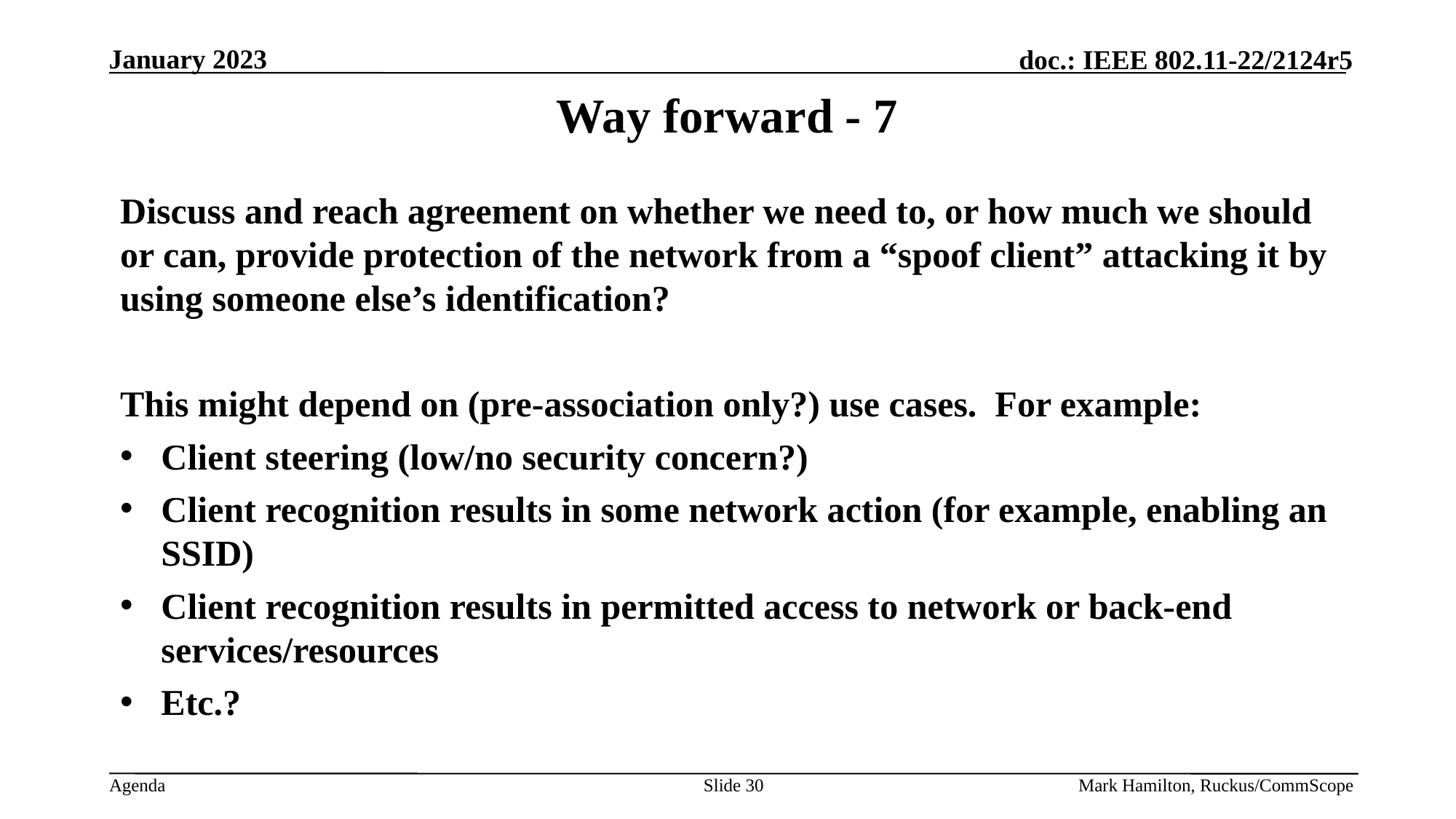

# Way forward - 7
Discuss and reach agreement on whether we need to, or how much we should or can, provide protection of the network from a “spoof client” attacking it by using someone else’s identification?

This might depend on (pre-association only?) use cases.  For example:
Client steering (low/no security concern?)
Client recognition results in some network action (for example, enabling an SSID)
Client recognition results in permitted access to network or back-end services/resources
Etc.?
Slide 30